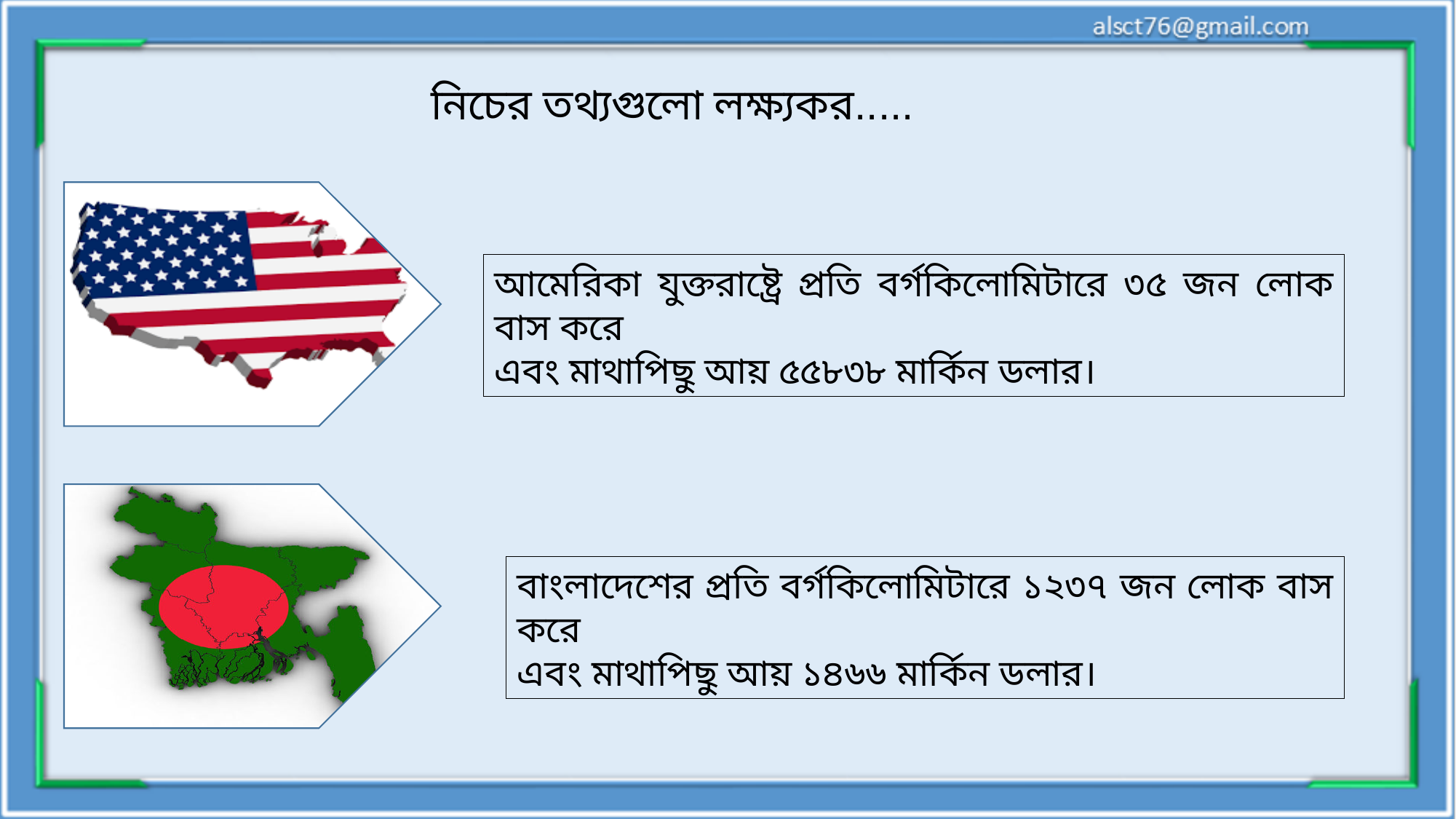

নিচের তথ্যগুলো লক্ষ্যকর.....

আমেরিকা যুক্তরাষ্ট্রে প্রতি বর্গকিলোমিটারে ৩৫ জন লোক বাস করে
এবং মাথাপিছু আয় ৫৫৮৩৮ মার্কিন ডলার।

বাংলাদেশের প্রতি বর্গকিলোমিটারে ১২৩৭ জন লোক বাস করে
এবং মাথাপিছু আয় ১৪৬৬ মার্কিন ডলার।